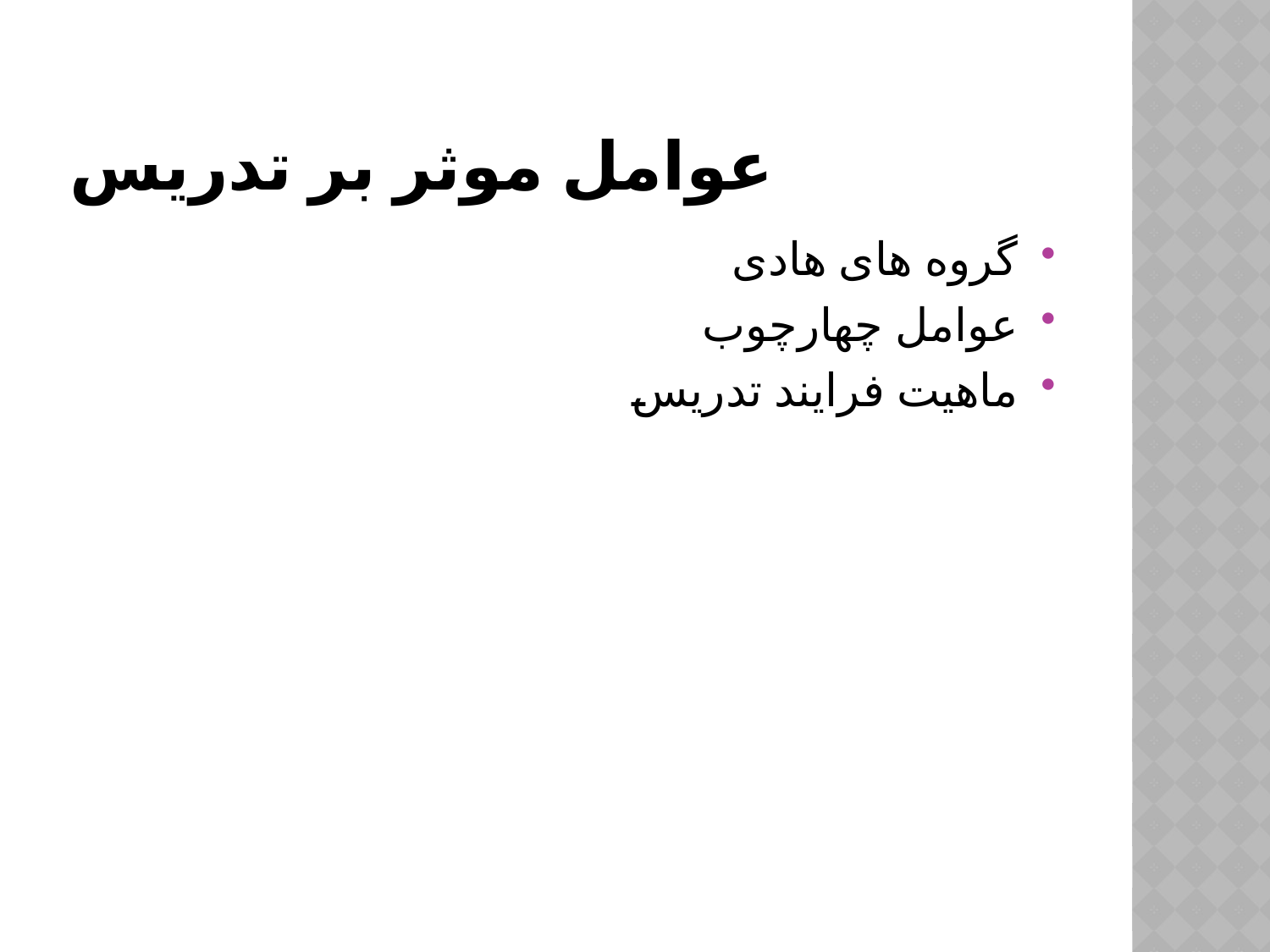

# عوامل موثر بر تدریس
گروه های هادی
عوامل چهارچوب
ماهیت فرایند تدریس